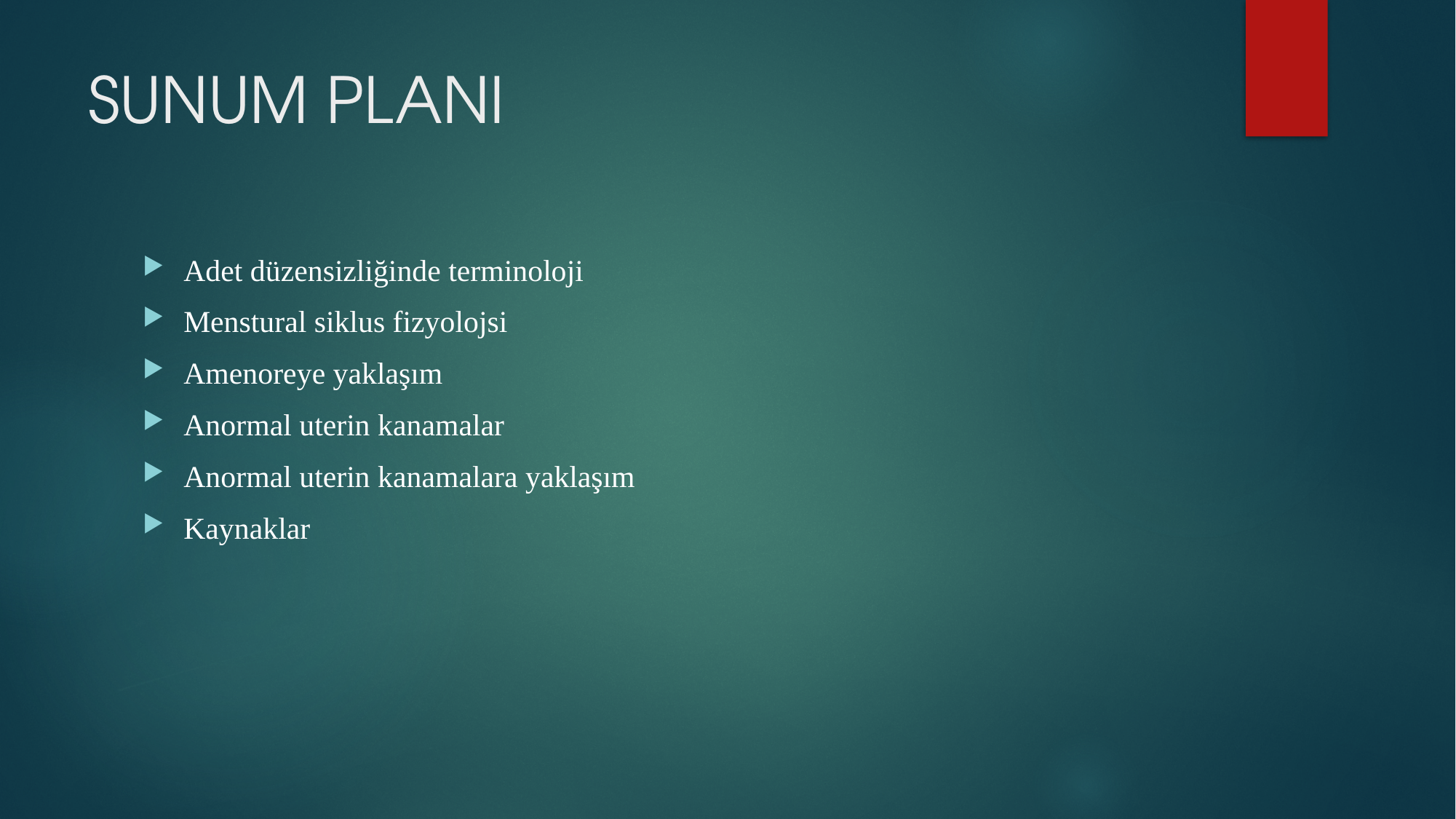

# SUNUM PLANI
Adet düzensizliğinde terminoloji
Menstural siklus fizyolojsi
Amenoreye yaklaşım
Anormal uterin kanamalar
Anormal uterin kanamalara yaklaşım
Kaynaklar